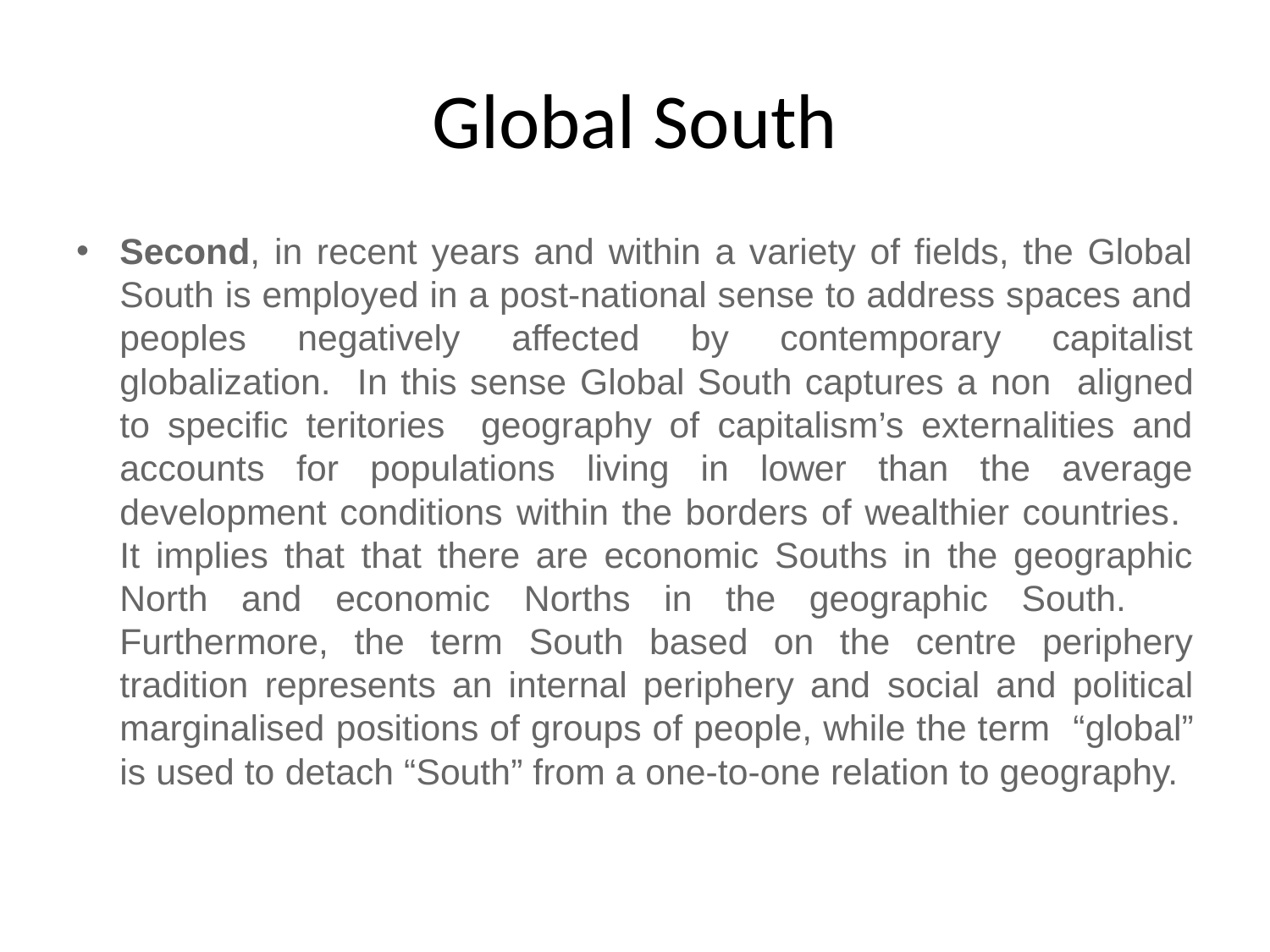

# Global South
Second, in recent years and within a variety of fields, the Global South is employed in a post-national sense to address spaces and peoples negatively affected by contemporary capitalist globalization.  In this sense Global South captures a non  aligned to specific teritories  geography of capitalism’s externalities and accounts for populations living in lower than the average development conditions within the borders of wealthier countries.  It implies that that there are economic Souths in the geographic North and economic Norths in the geographic South.   Furthermore, the term South based on the centre periphery tradition represents an internal periphery and social and political marginalised positions of groups of people, while the term  “global” is used to detach “South” from a one-to-one relation to geography.